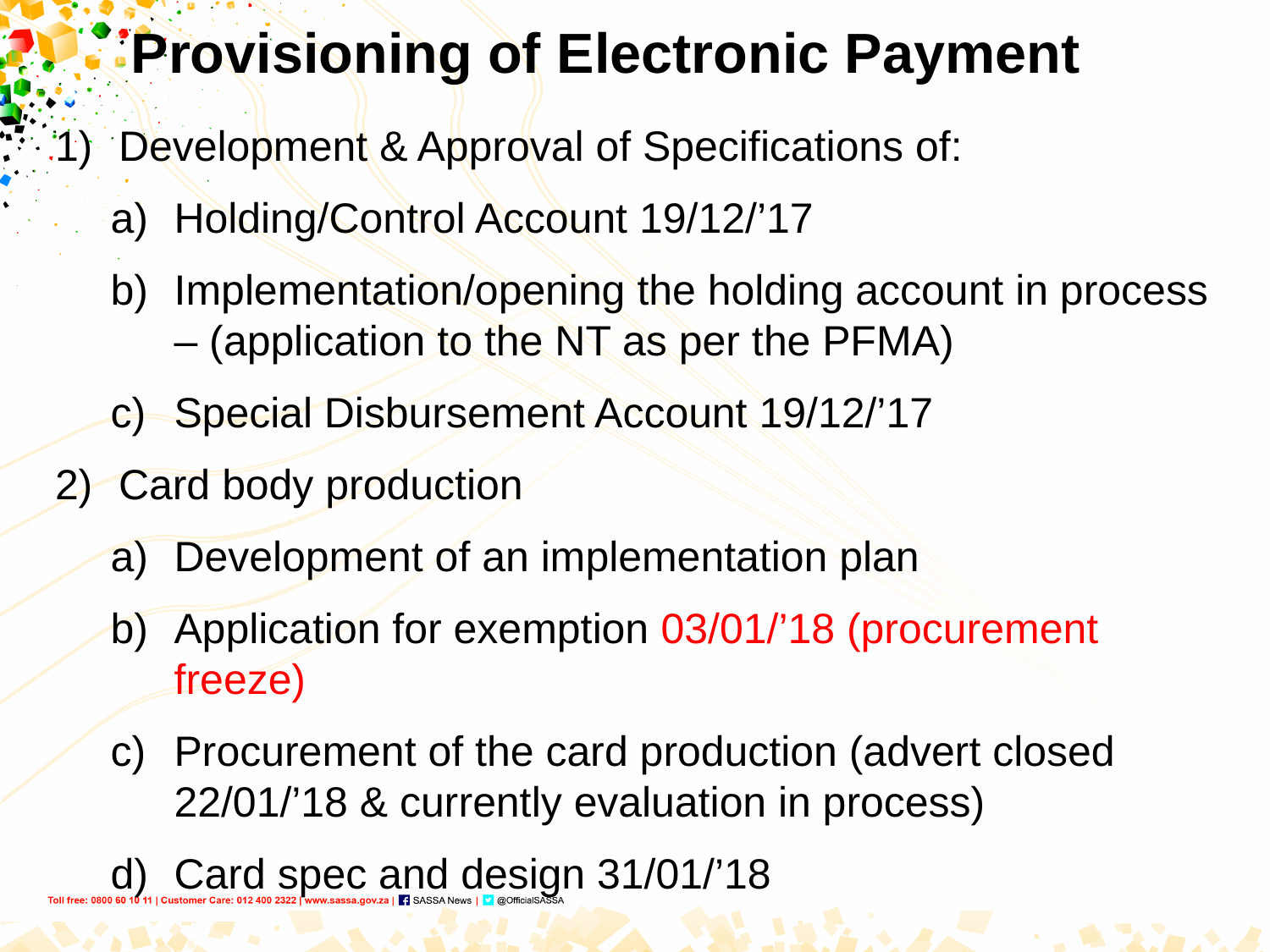

# Provisioning of Electronic Payment
Development & Approval of Specifications of:
Holding/Control Account 19/12/’17
Implementation/opening the holding account in process – (application to the NT as per the PFMA)
Special Disbursement Account 19/12/’17
Card body production
Development of an implementation plan
Application for exemption 03/01/’18 (procurement freeze)
Procurement of the card production (advert closed 22/01/’18 & currently evaluation in process)
Card spec and design 31/01/’18